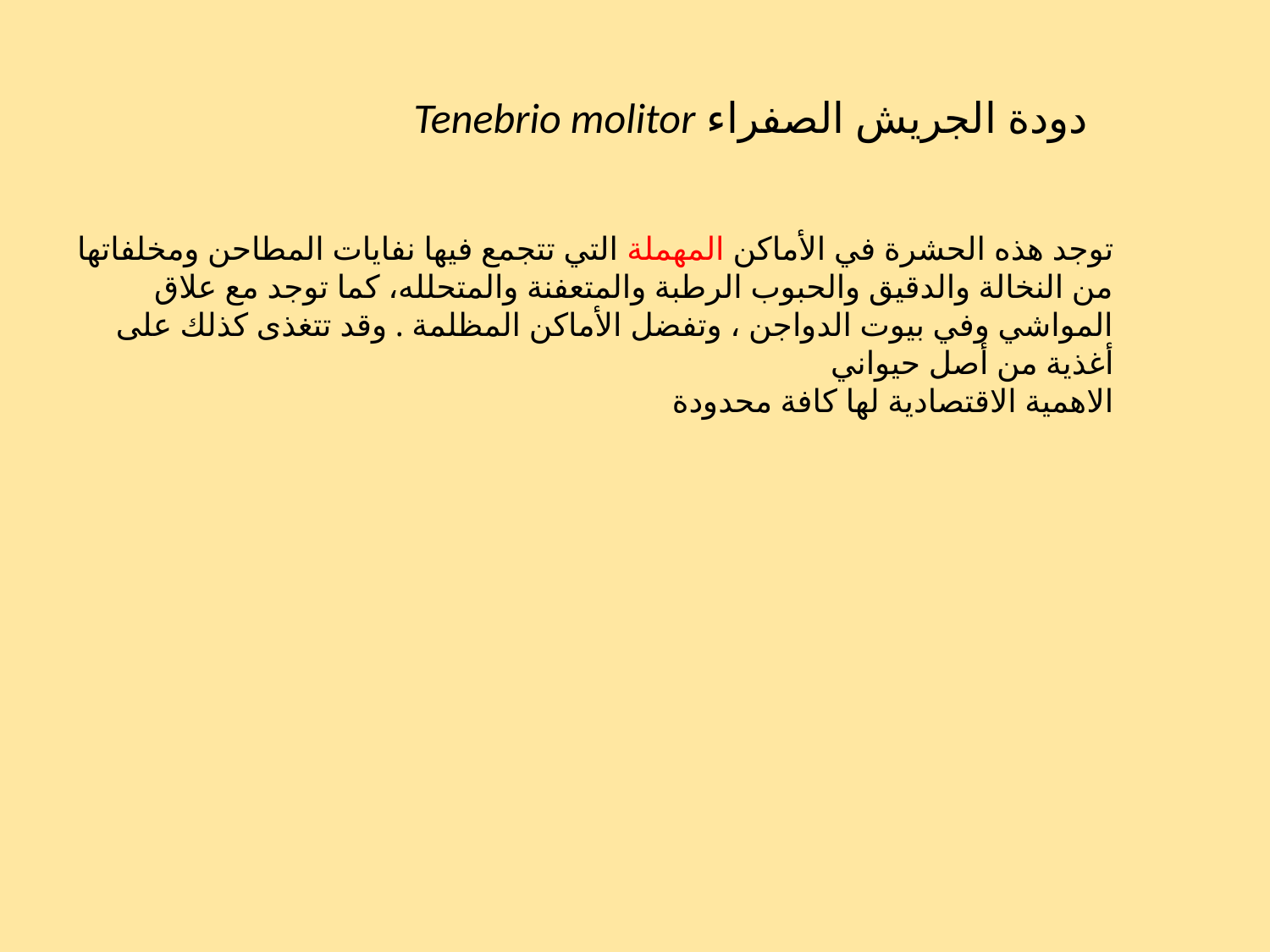

دودة الجريش الصفراء Tenebrio molitor
توجد هذه الحشرة في الأماكن المهملة التي تتجمع فيها نفايات المطاحن ومخلفاتها من النخالة والدقيق والحبوب الرطبة والمتعفنة والمتحلله، كما توجد مع علاق المواشي وفي بيوت الدواجن ، وتفضل الأماكن المظلمة . وقد تتغذى كذلك على أغذية من أصل حيواني
الاهمية الاقتصادية لها كافة محدودة